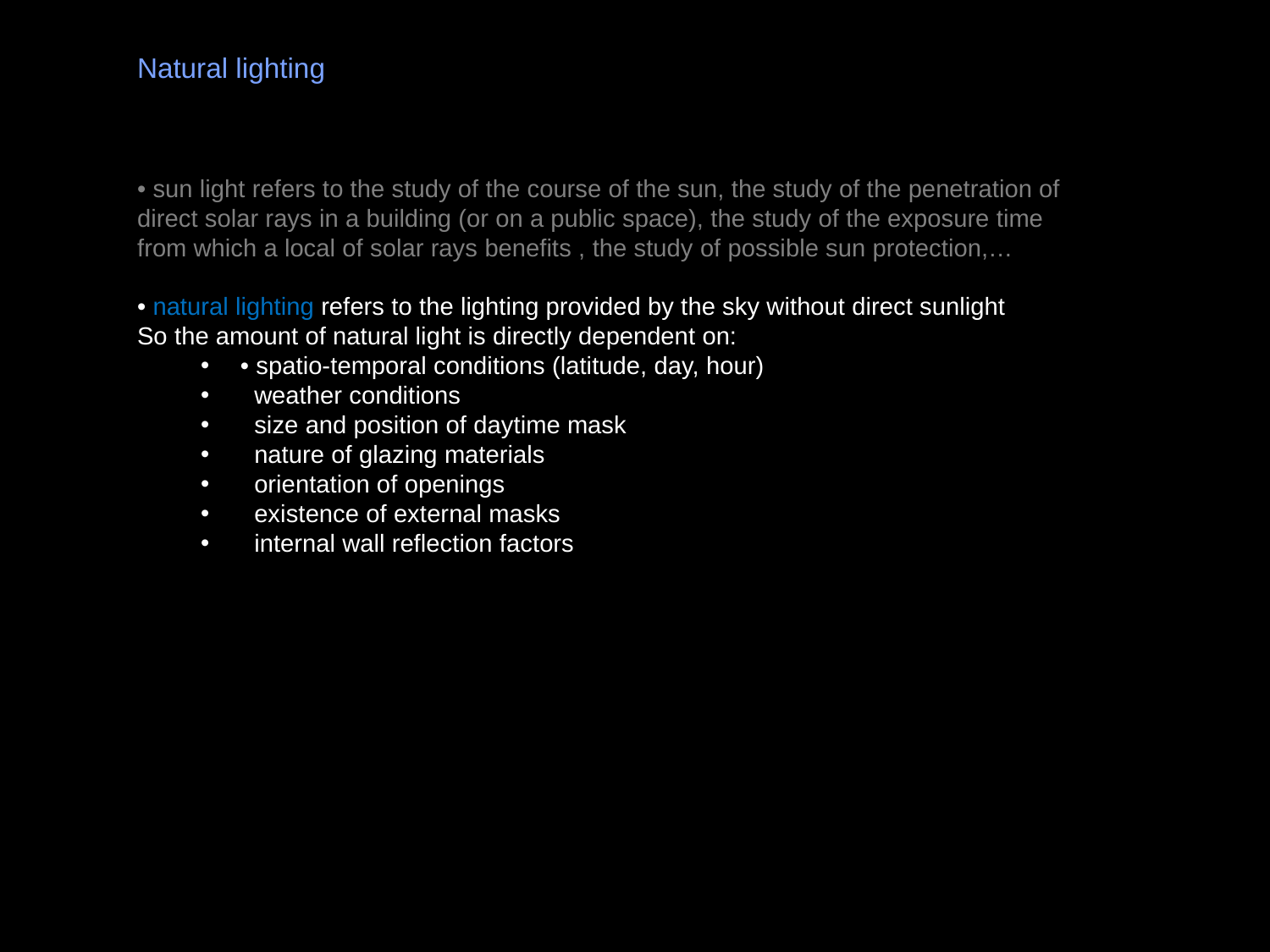

Natural lighting

• sun light refers to the study of the course of the sun, the study of the penetration of direct solar rays in a building (or on a public space), the study of the exposure time from which a local of solar rays benefits , the study of possible sun protection,…

• natural lighting refers to the lighting provided by the sky without direct sunlight
So the amount of natural light is directly dependent on:
• spatio-temporal conditions (latitude, day, hour)
  weather conditions
  size and position of daytime mask
  nature of glazing materials
  orientation of openings
  existence of external masks
  internal wall reflection factors